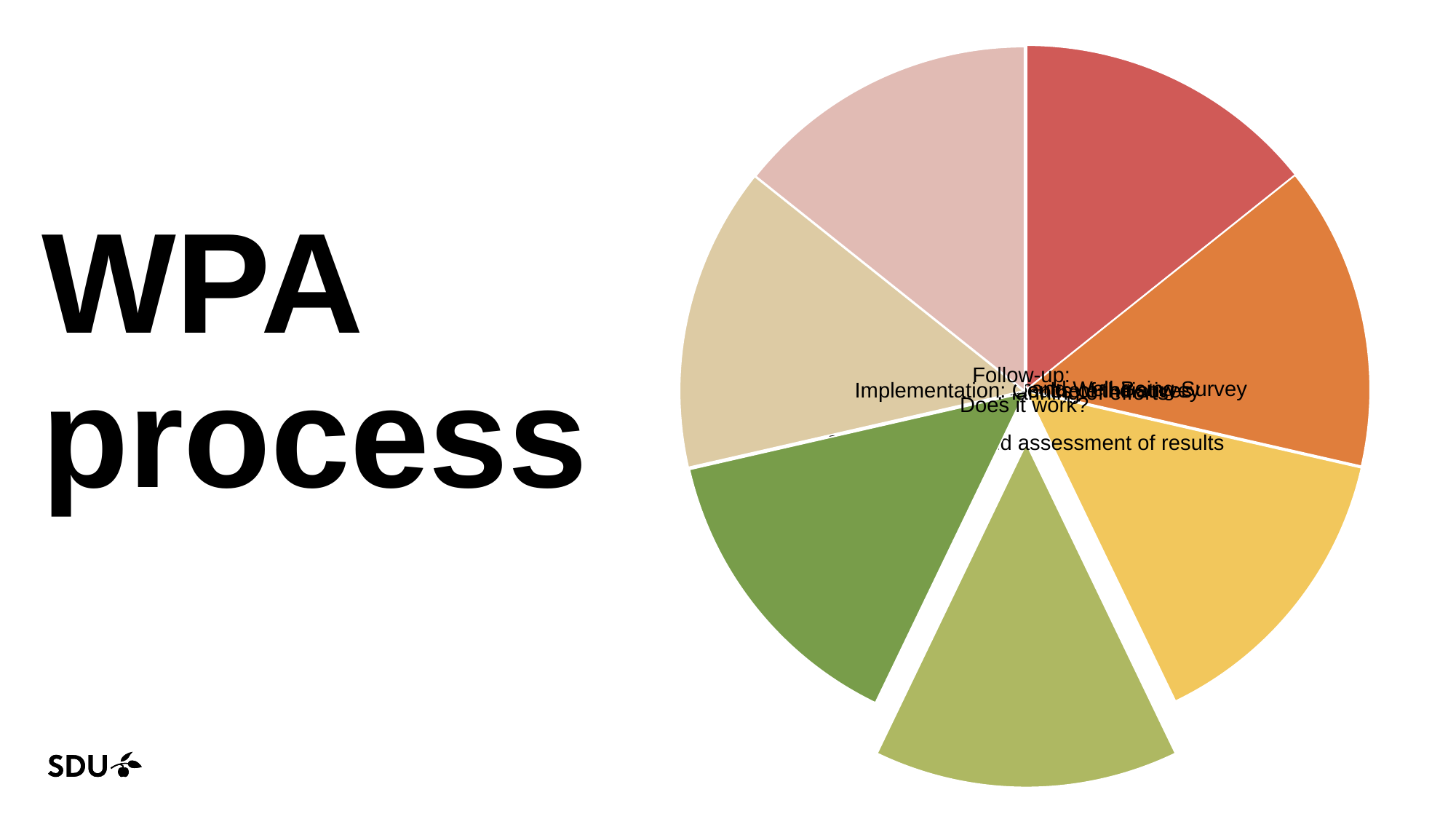

Preparation of the WPA process
Implementation of WPA and Well-Being Survey
Reporting of the results of the survey
Dialogue about and assessment of results
Action plan: Planning of efforts
Implementation: Concrete initiatives
Follow-up:
Does it work?
# WPA process
05/12/2024